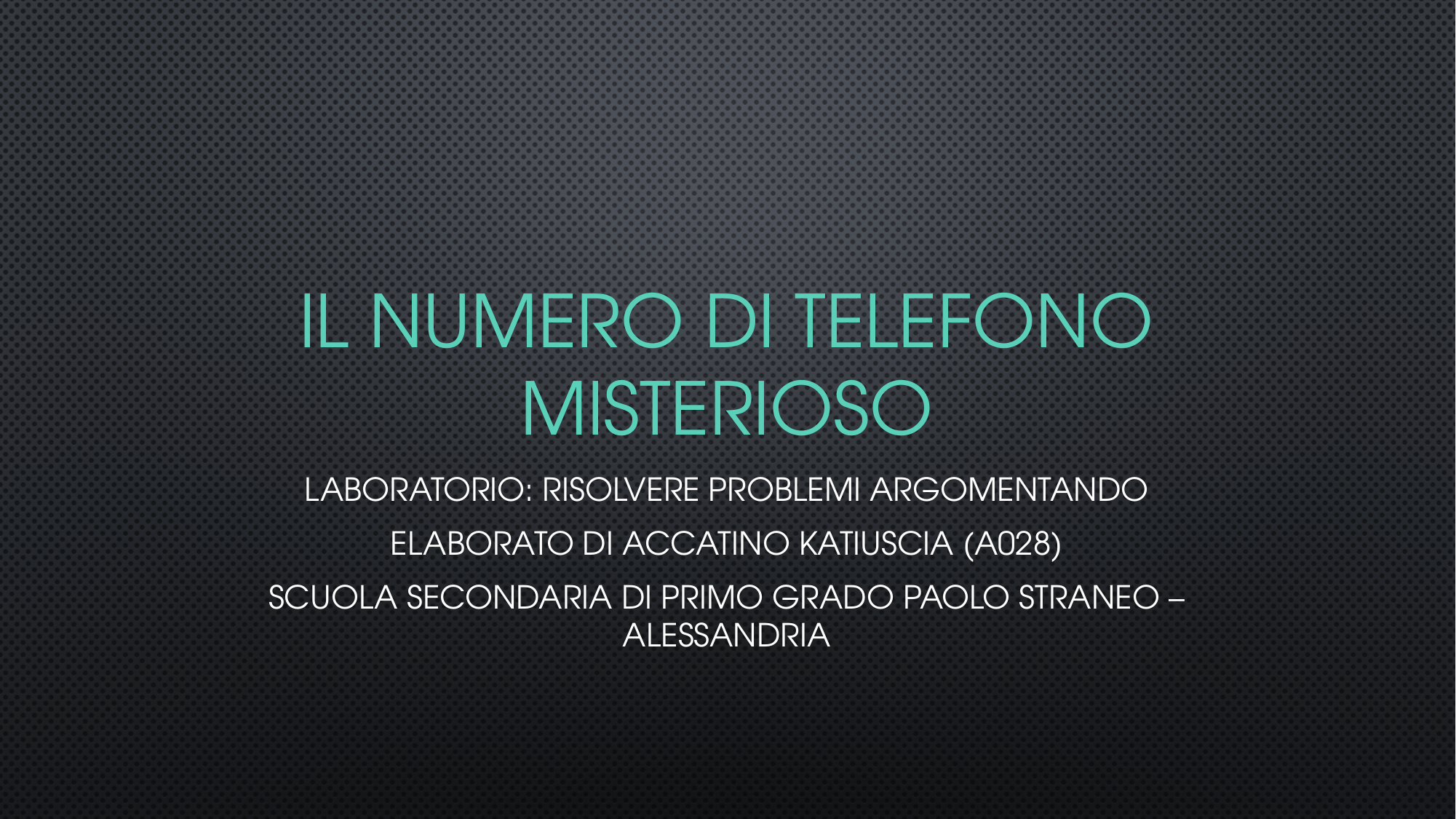

# Il numero di telefono misterioso
Laboratorio: Risolvere problemi argomentando
Elaborato di Accatino katiuscia (A028)
Scuola secondaria di primo grado Paolo Straneo – Alessandria